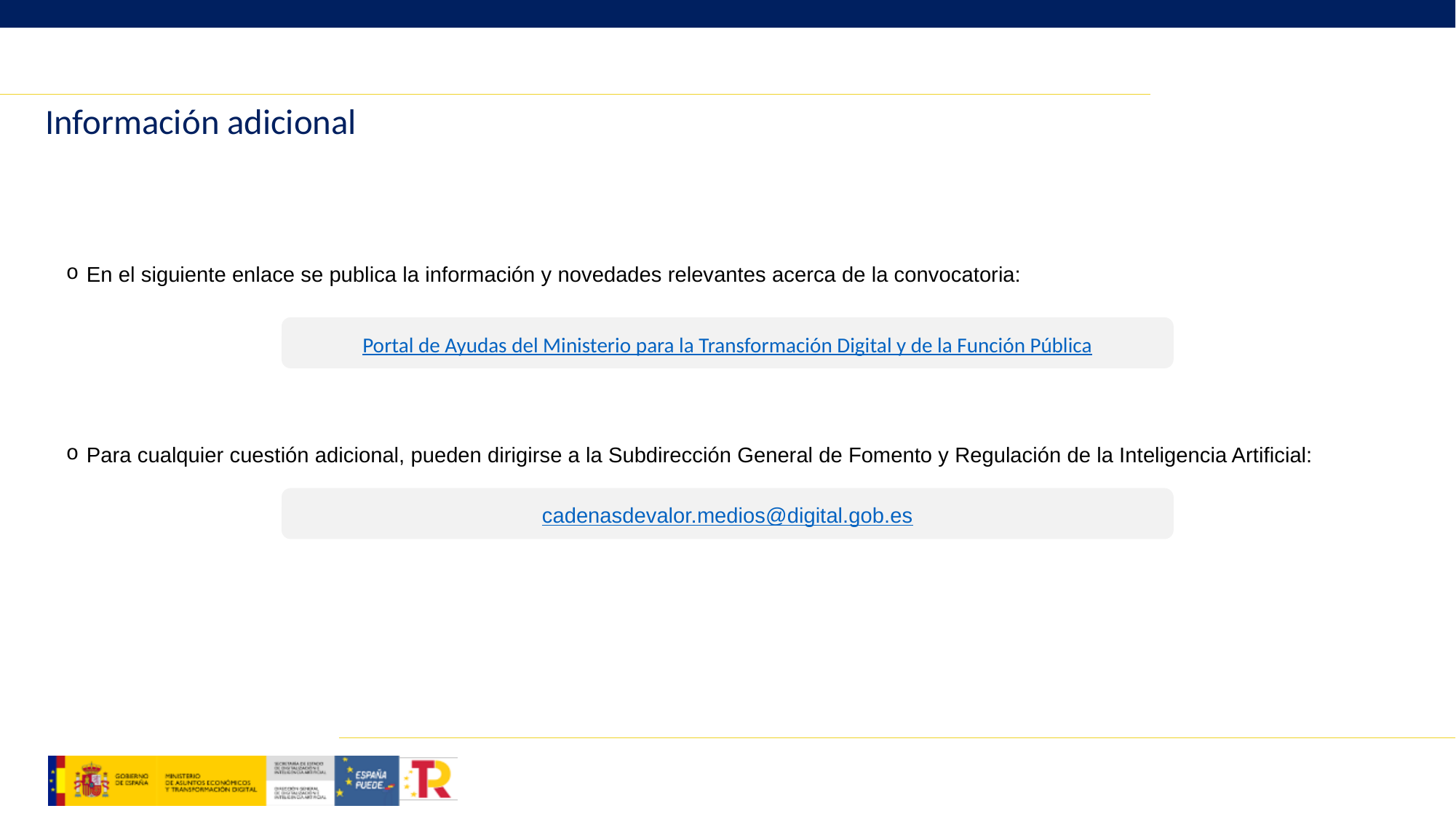

Información adicional
En el siguiente enlace se publica la información y novedades relevantes acerca de la convocatoria:

Para cualquier cuestión adicional, pueden dirigirse a la Subdirección General de Fomento y Regulación de la Inteligencia Artificial:

Portal de Ayudas del Ministerio para la Transformación Digital y de la Función Pública
cadenasdevalor.medios@digital.gob.es